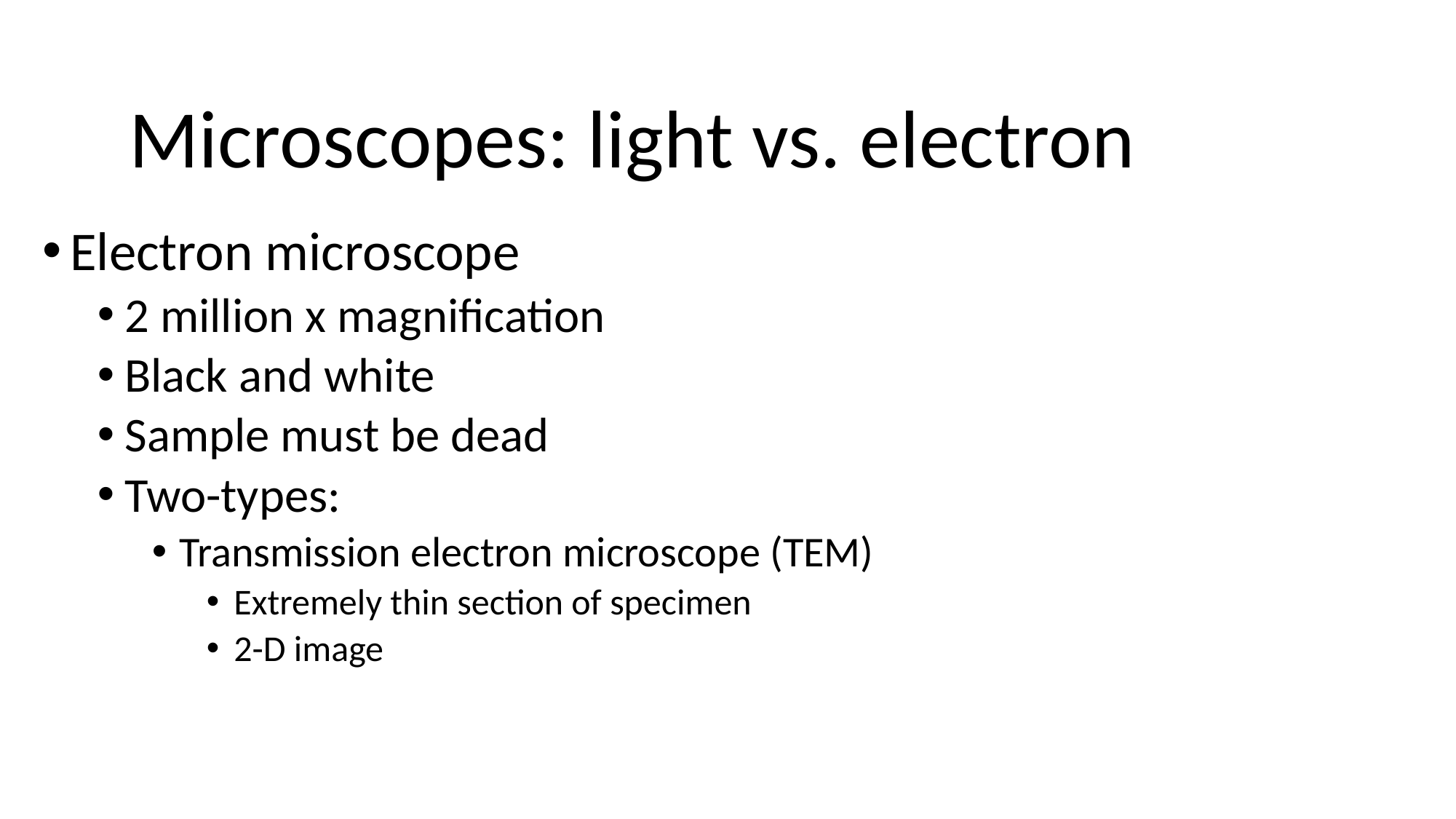

Microscopes: light vs. electron
Electron microscope
2 million x magnification
Black and white
Sample must be dead
Two-types:
Transmission electron microscope (TEM)
Extremely thin section of specimen
2-D image